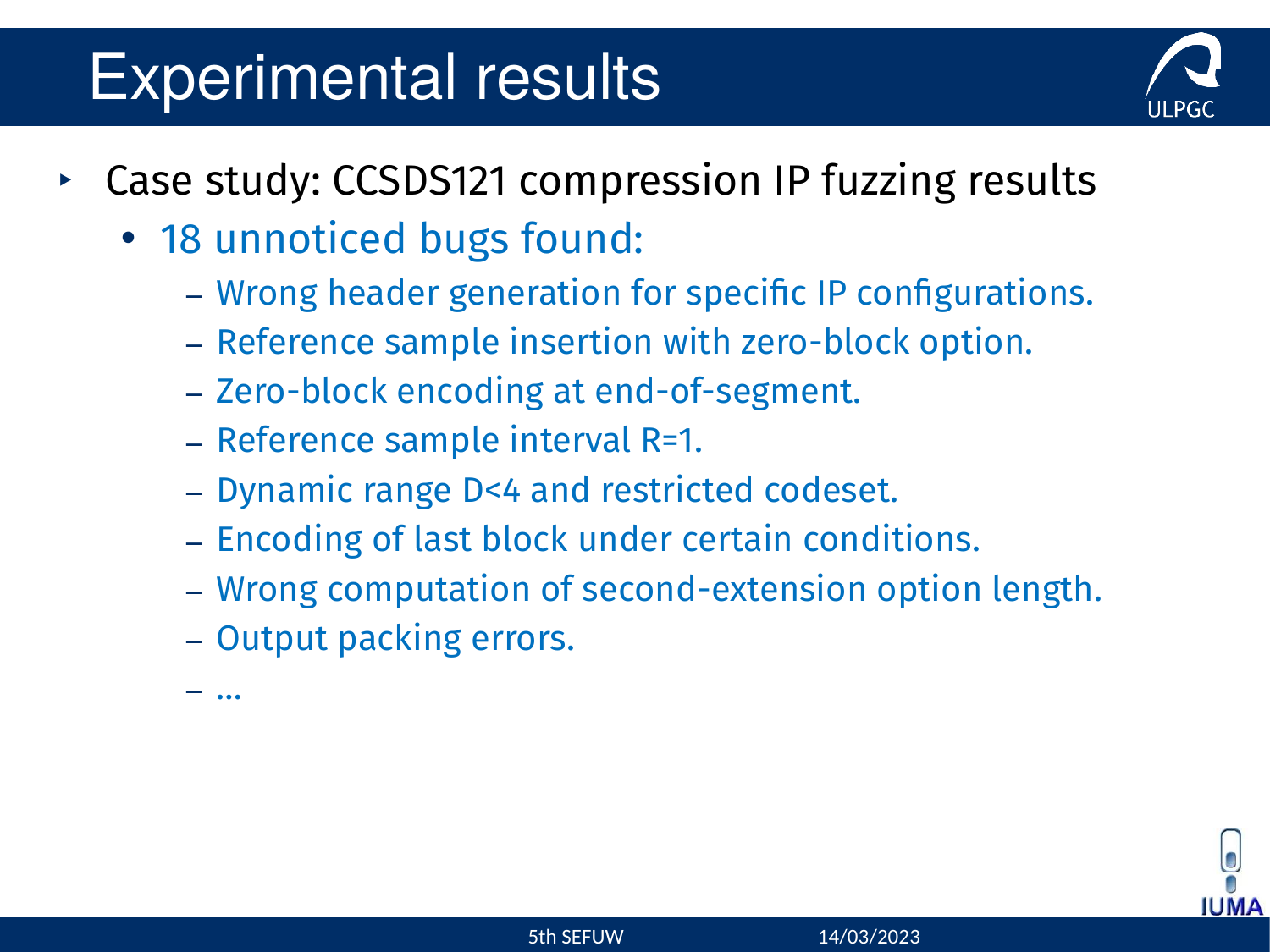

# Experimental results
Case study: CCSDS121 compression IP fuzzing results
18 unnoticed bugs found:
Wrong header generation for specific IP configurations.
Reference sample insertion with zero-block option.
Zero-block encoding at end-of-segment.
Reference sample interval R=1.
Dynamic range D<4 and restricted codeset.
Encoding of last block under certain conditions.
Wrong computation of second-extension option length.
Output packing errors.
…
5th SEFUW
14/03/2023